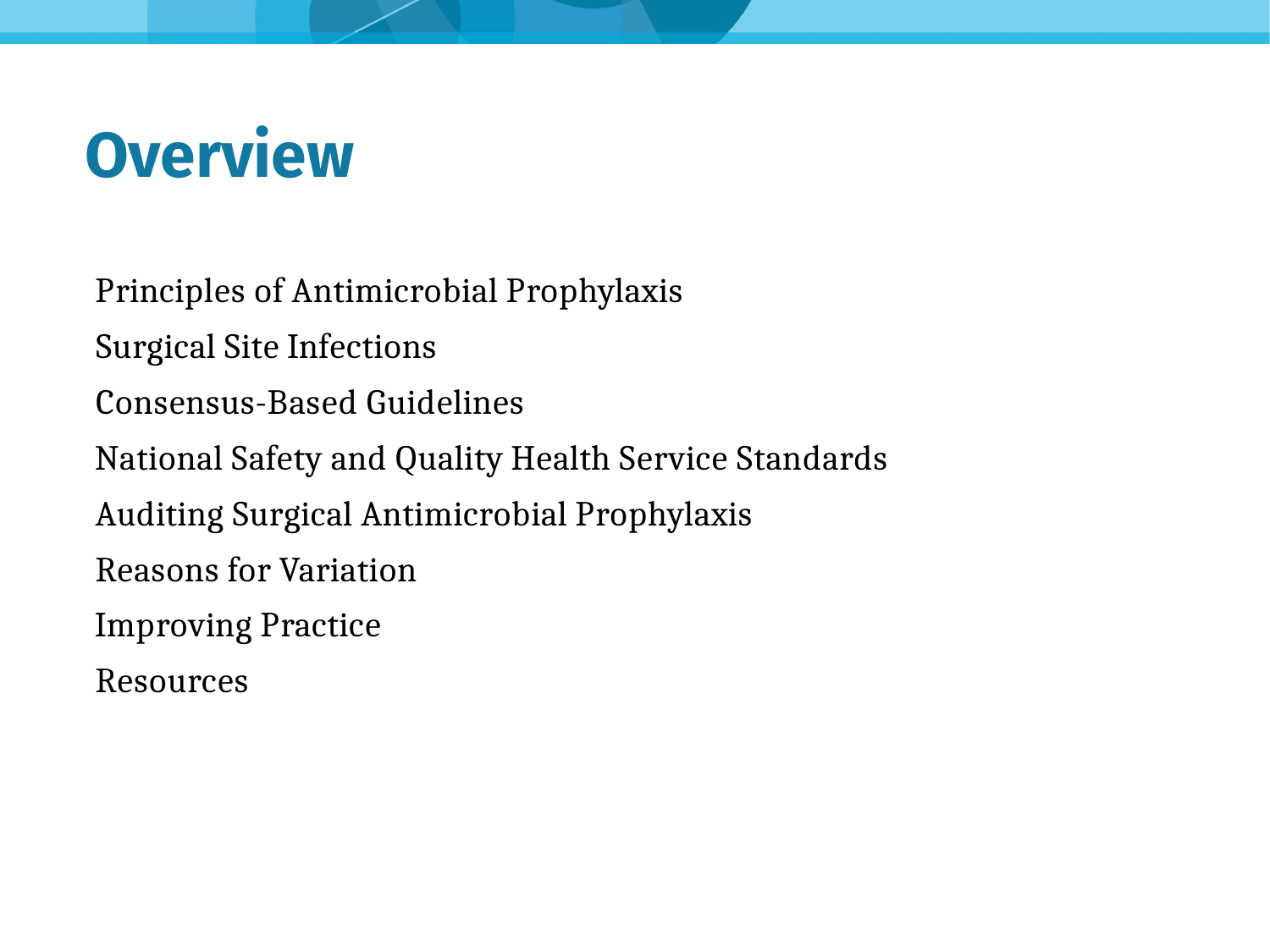

# Overview
Principles of Antimicrobial Prophylaxis
Surgical Site Infections
Consensus-Based Guidelines
National Safety and Quality Health Service Standards
Auditing Surgical Antimicrobial Prophylaxis
Reasons for Variation
Improving Practice
Resources